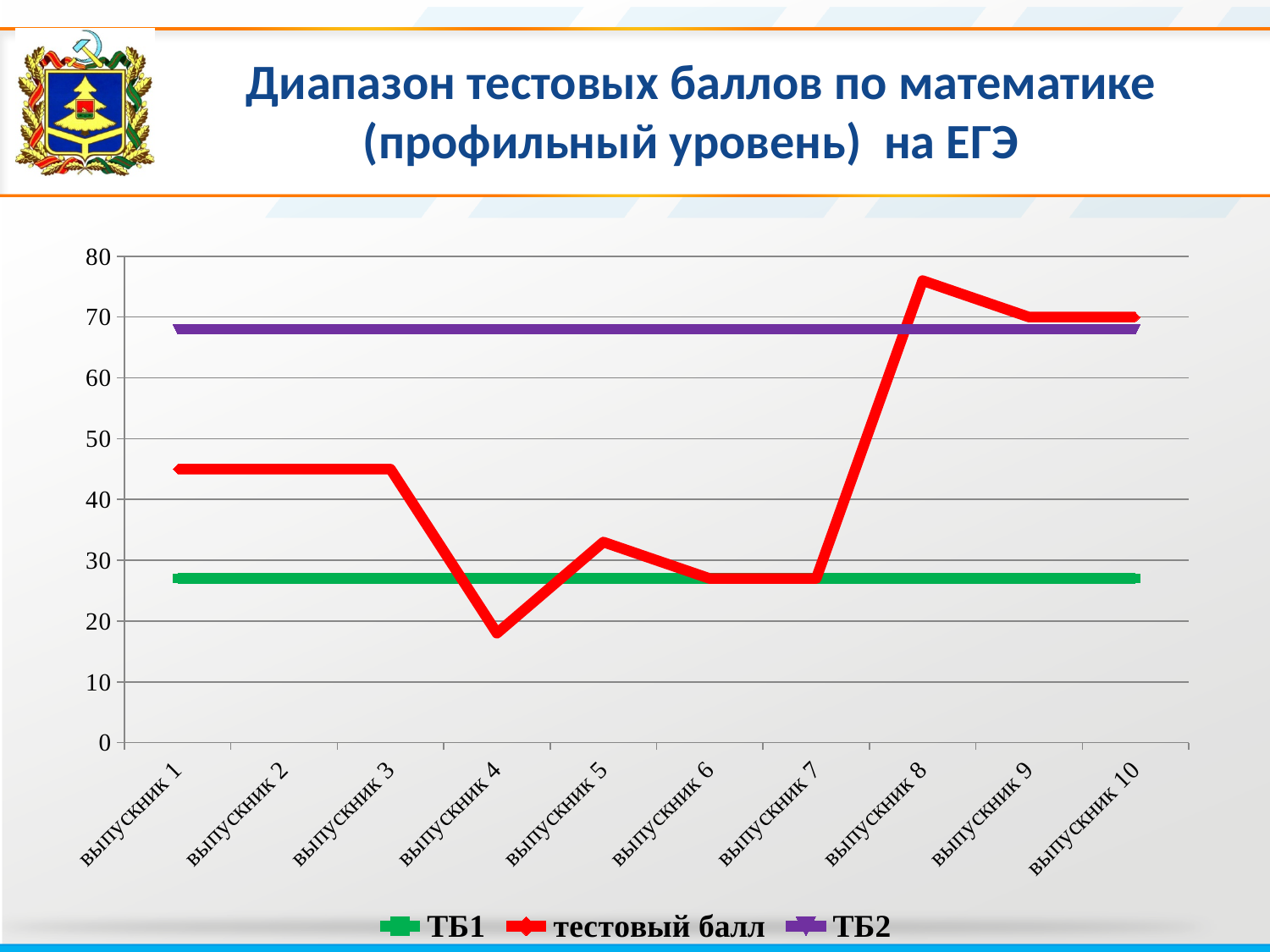

# Диапазон тестовых баллов по математике (профильный уровень)  на ЕГЭ

### Chart

| Category | ТБ1 | тестовый балл | ТБ2 |
|---|---|---|---|
| выпускник 1 | 27.0 | 45.0 | 68.0 |
| выпускник 2 | 27.0 | 45.0 | 68.0 |
| выпускник 3 | 27.0 | 45.0 | 68.0 |
| выпускник 4 | 27.0 | 18.0 | 68.0 |
| выпускник 5 | 27.0 | 33.0 | 68.0 |
| выпускник 6 | 27.0 | 27.0 | 68.0 |
| выпускник 7 | 27.0 | 27.0 | 68.0 |
| выпускник 8 | 27.0 | 76.0 | 68.0 |
| выпускник 9 | 27.0 | 70.0 | 68.0 |
| выпускник 10 | 27.0 | 70.0 | 68.0 |